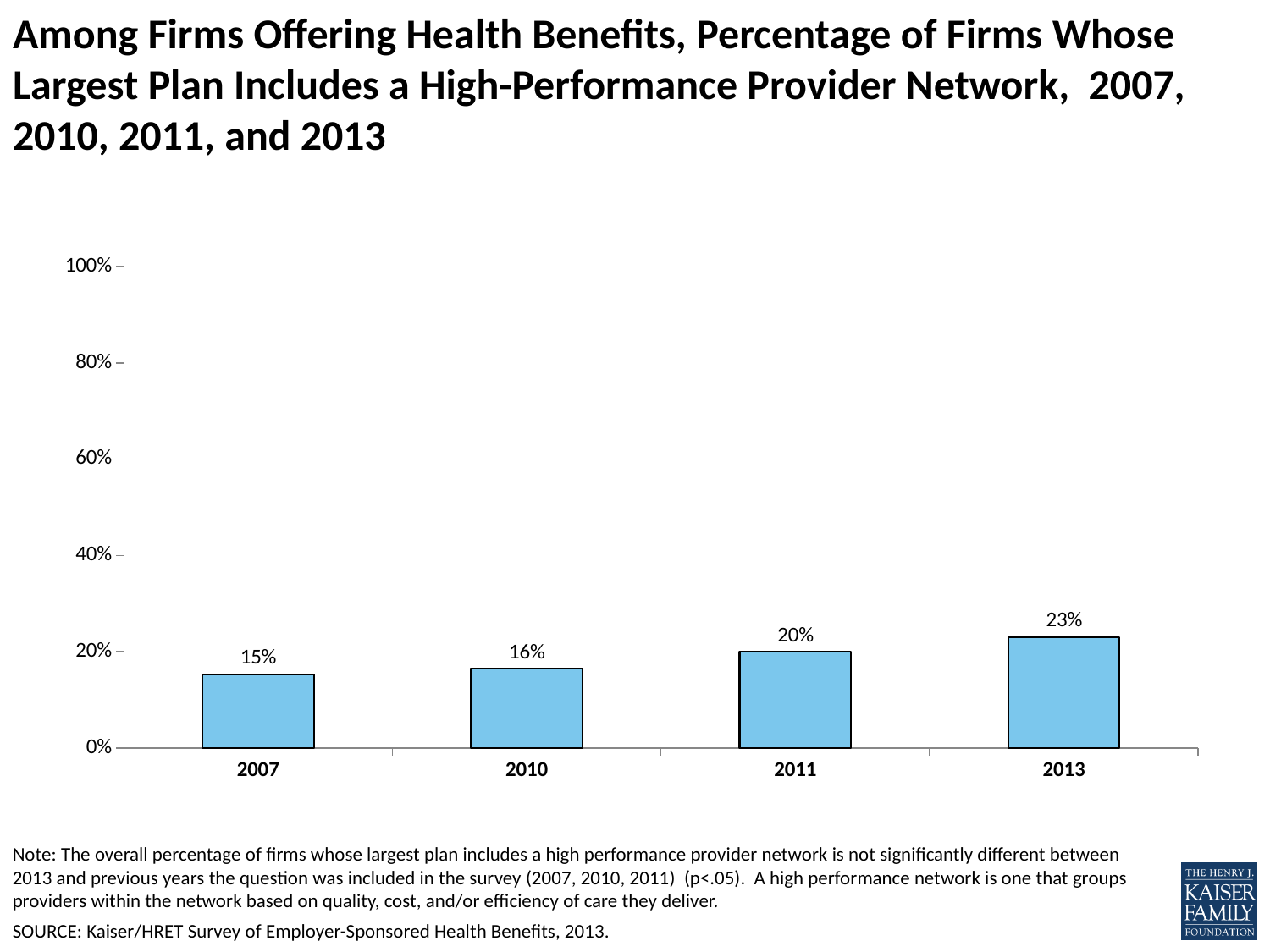

# Among Firms Offering Health Benefits, Percentage of Firms Whose Largest Plan Includes a High-Performance Provider Network,  2007, 2010, 2011, and 2013

### Chart

| Category | All Firms |
|---|---|
| 2007 | 0.152838413 |
| 2010 | 0.164168106 |
| 2011 | 0.199251697 |
| 2013 | 0.23 |
Note: The overall percentage of firms whose largest plan includes a high performance provider network is not significantly different between 2013 and previous years the question was included in the survey (2007, 2010, 2011)  (p<.05).  A high performance network is one that groups providers within the network based on quality, cost, and/or efficiency of care they deliver.
SOURCE: Kaiser/HRET Survey of Employer-Sponsored Health Benefits, 2013.